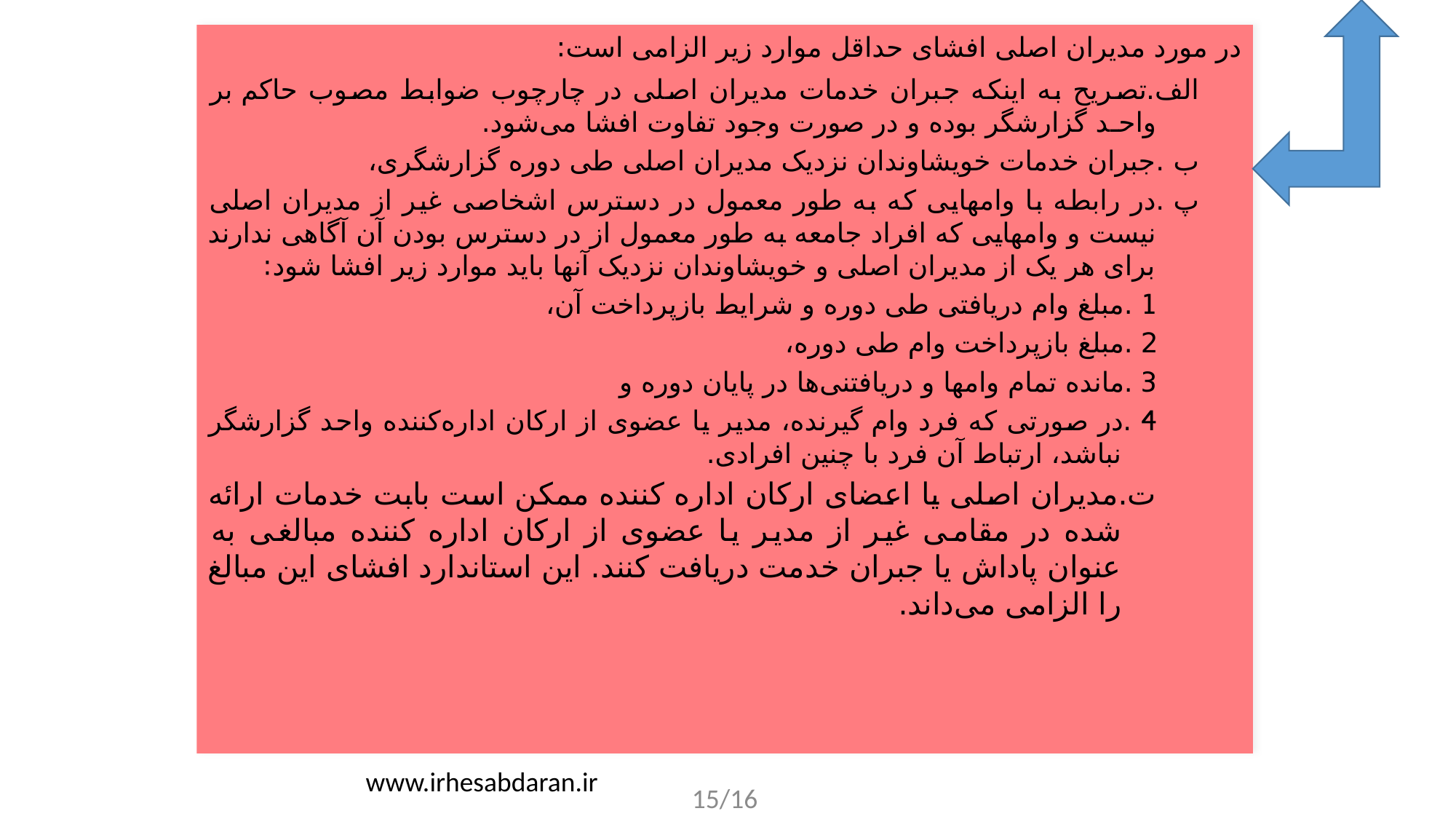

در مورد مدیران اصلی افشای حداقل موارد زیر الزامی است:
الف.	تصریح به اینکه جبران خدمات مدیران اصلی در چارچوب ضوابط مصوب حاکم بر واحـد گزارشگر بوده و در صورت وجود تفاوت افشا می‌شود.
ب	.	جبران خدمات خویشاوندان نزدیک مدیران اصلی طی دوره گزارشگری،
پ	.	در رابطه با وامهایی که به طور معمول در دسترس اشخاصی غیر از مدیران اصلی نیست و وامهایی که افراد جامعه به طور معمول از در دسترس بودن آن آگاهی ندارند برای هر یک از مدیران اصلی و خویشاوندان نزدیک آنها باید موارد زیر افشا شود:
1 .	مبلغ وام دریافتی طی دوره و شرایط بازپرداخت آن،
2 .	مبلغ بازپرداخت وام طی دوره،
3 .	مانده تمام وامها و دریافتنی‌ها در پایان دوره و
4 .	در صورتی که فرد وام گیرنده، مدیر یا عضوی از ارکان اداره‌کننده واحد گزارشگر نباشد، ارتباط آن فرد با چنین افرادی.
ت.مدیران اصلی یا اعضای ارکان اداره کننده ممکن است بابت خدمات ارائه شده در مقامی غیر از مدیر یا عضوی از ارکان اداره کننده مبالغی به عنوان پاداش یا جبران خدمت دریافت کنند. این استاندارد افشای این مبالغ را الزامی می‌داند.

www.irhesabdaran.ir
15/16